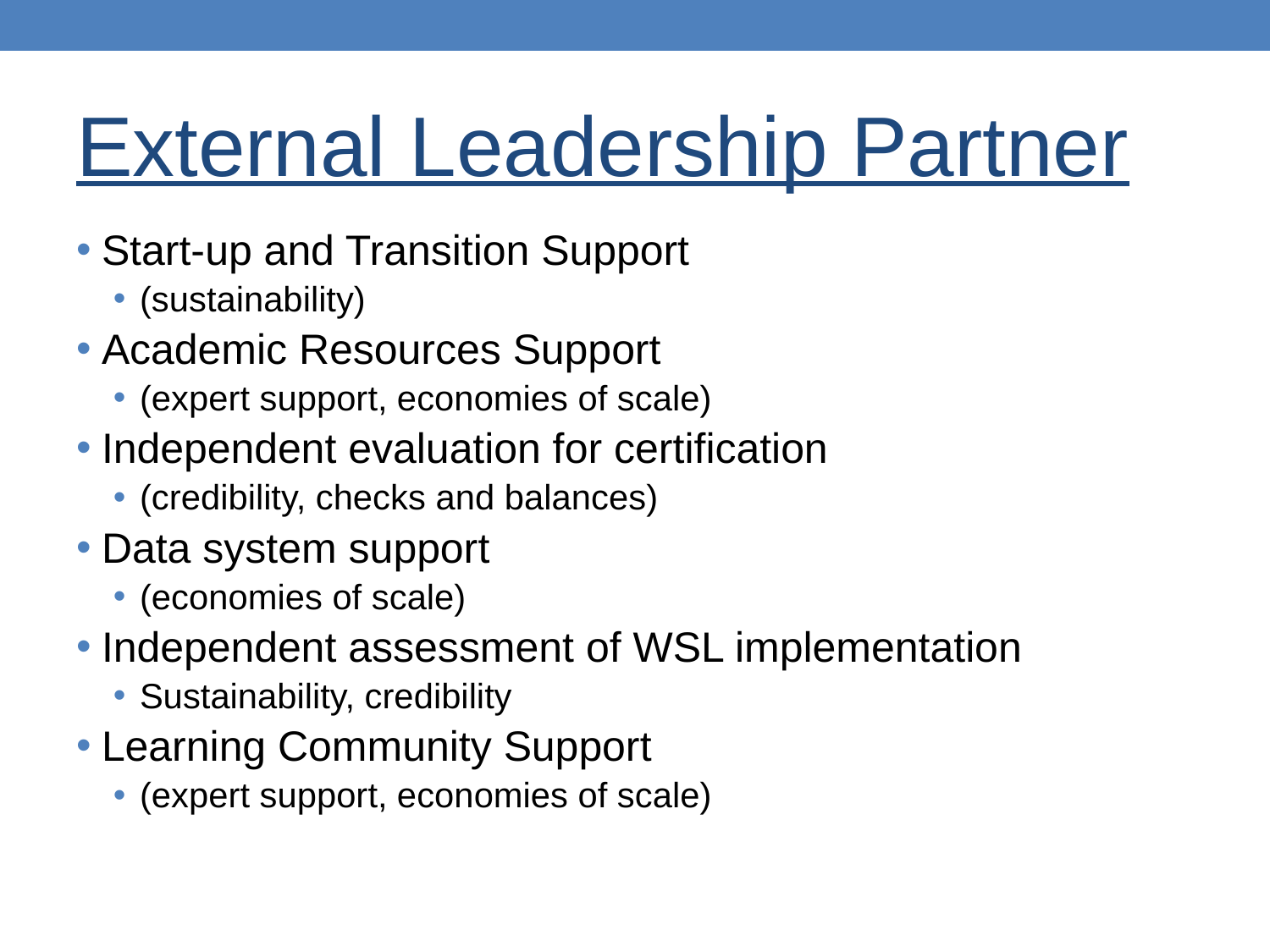

# External Leadership Partner
Start-up and Transition Support
(sustainability)
Academic Resources Support
(expert support, economies of scale)
Independent evaluation for certification
(credibility, checks and balances)
Data system support
(economies of scale)
Independent assessment of WSL implementation
Sustainability, credibility
Learning Community Support
(expert support, economies of scale)